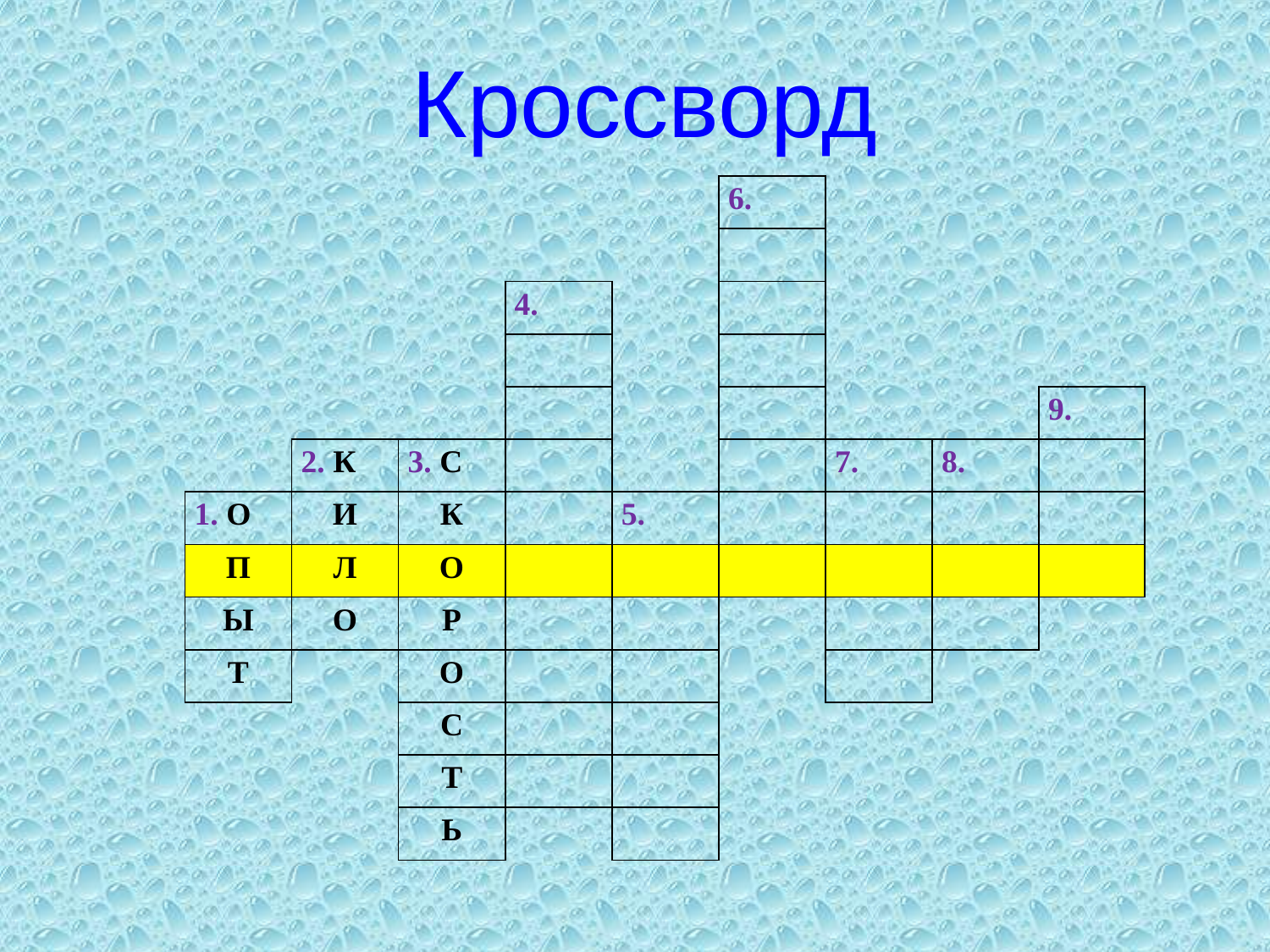

Кроссворд
|  |  |  |  |  | 6. |  |  |  |
| --- | --- | --- | --- | --- | --- | --- | --- | --- |
|  |  |  |  |  |  |  |  |  |
|  |  |  | 4. |  |  |  |  |  |
|  |  |  |  |  |  |  |  |  |
|  |  |  |  |  |  |  |  | 9. |
|  | 2. К | 3. С |  |  |  | 7. | 8. |  |
| 1. О | И | К |  | 5. |  |  |  |  |
| П | Л | О |  |  |  |  |  |  |
| Ы | О | Р |  |  |  |  |  |  |
| Т |  | О |  |  |  |  |  |  |
|  |  | С |  |  |  |  |  |  |
|  |  | Т |  |  |  |  |  |  |
|  |  | Ь |  |  |  |  |  |  |